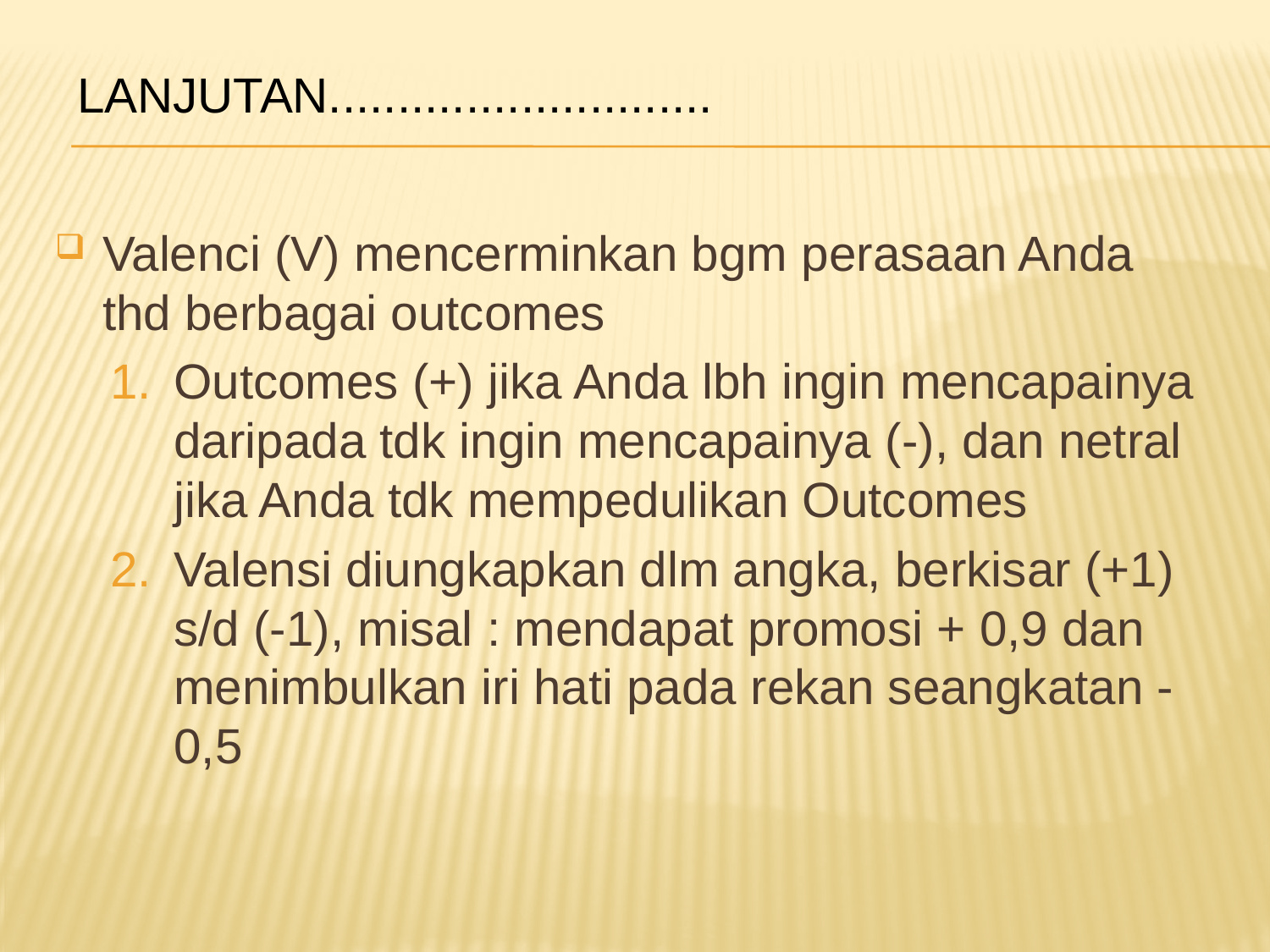

# Lanjutan............................
Valenci (V) mencerminkan bgm perasaan Anda thd berbagai outcomes
Outcomes (+) jika Anda lbh ingin mencapainya daripada tdk ingin mencapainya (-), dan netral jika Anda tdk mempedulikan Outcomes
Valensi diungkapkan dlm angka, berkisar (+1) s/d (-1), misal : mendapat promosi + 0,9 dan menimbulkan iri hati pada rekan seangkatan -0,5